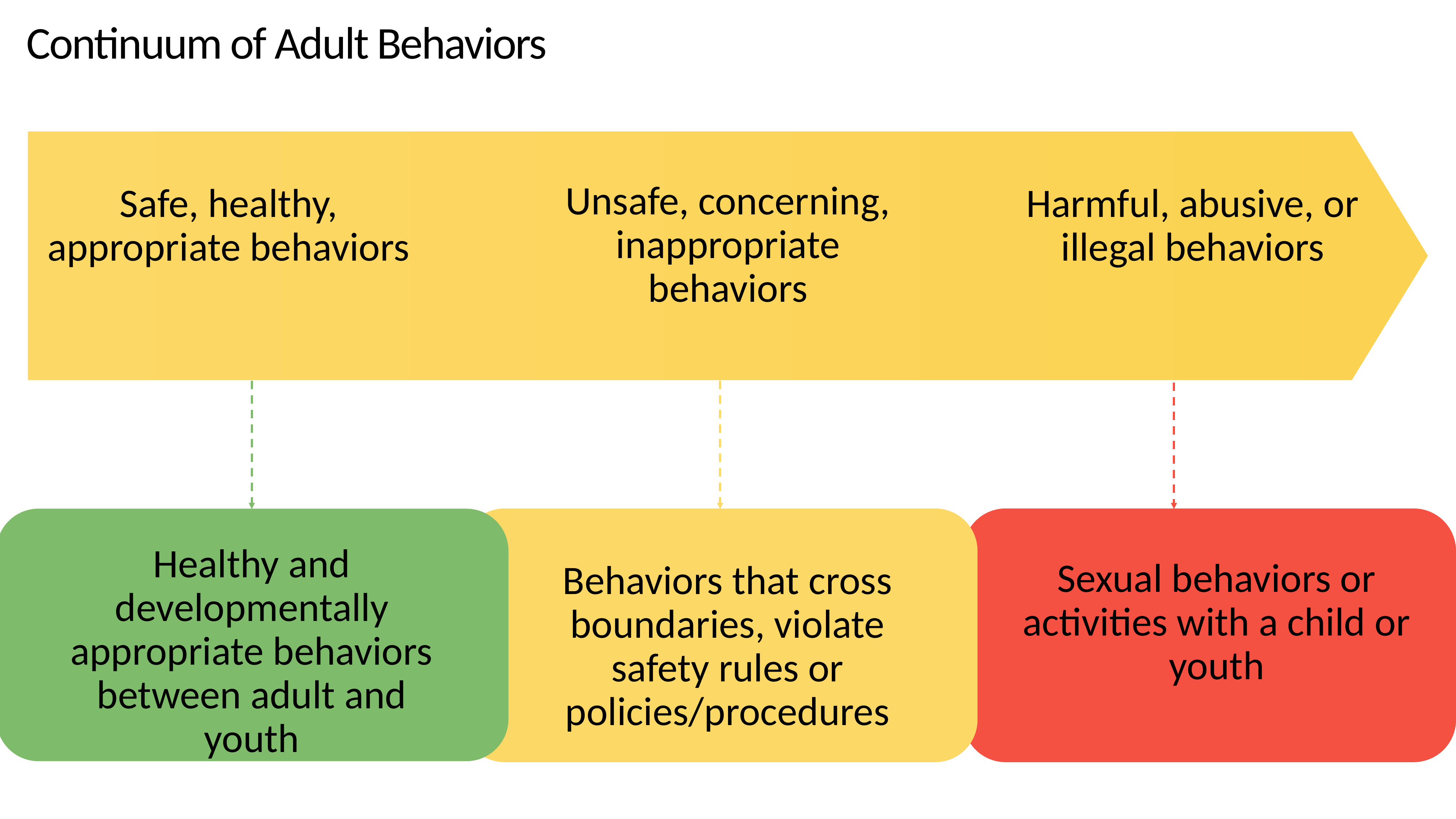

Continuum of Adult Behaviors

Unsafe, concerning, inappropriate
behaviors
Safe, healthy, appropriate behaviors
Harmful, abusive, or illegal behaviors

Healthy and developmentally appropriate behaviors between adult and youth

Behaviors that cross boundaries, violate safety rules or policies/procedures

Sexual behaviors or activities with a child or youth